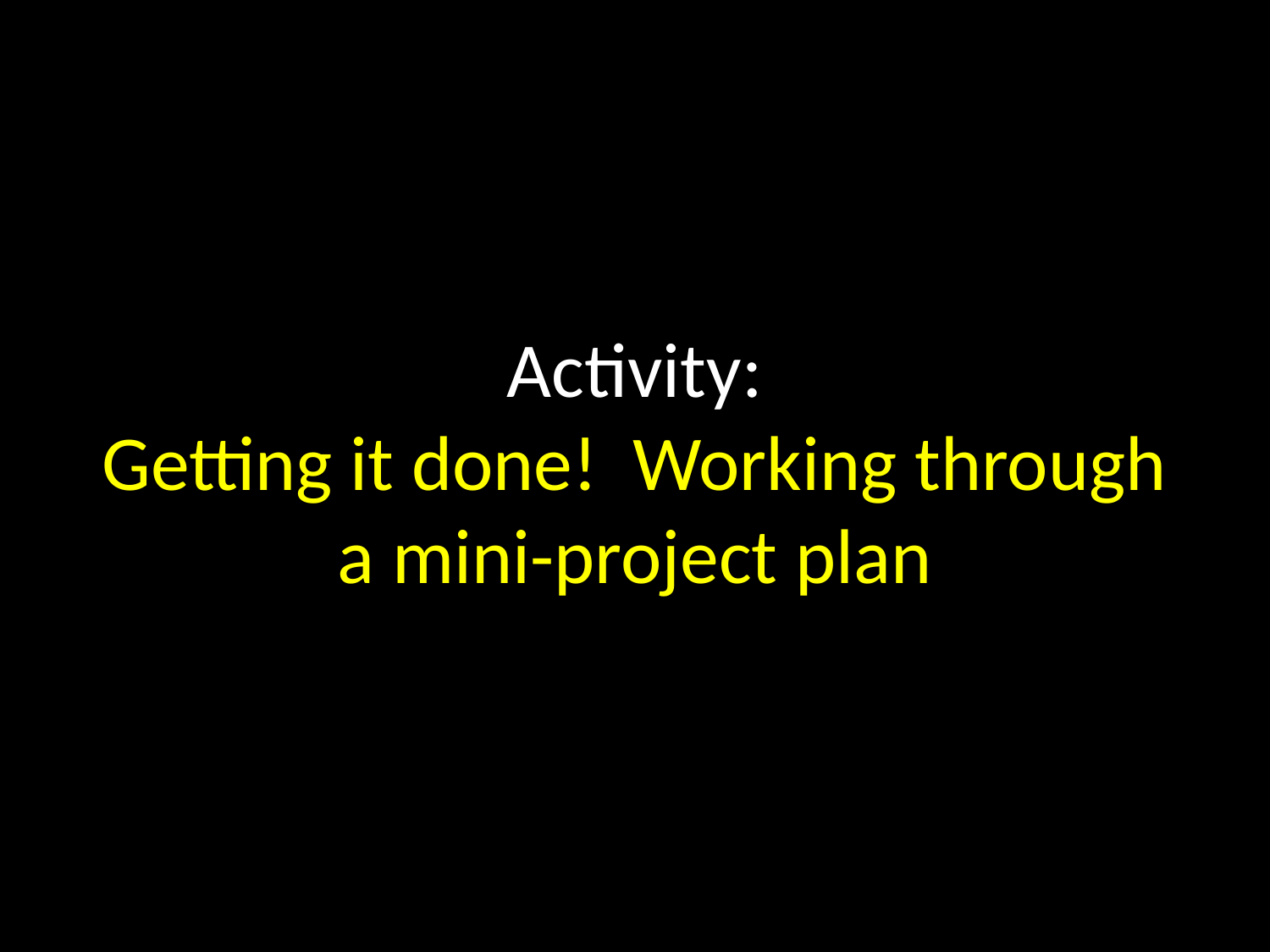

# Activity: Getting it done!  Working through a mini-project plan